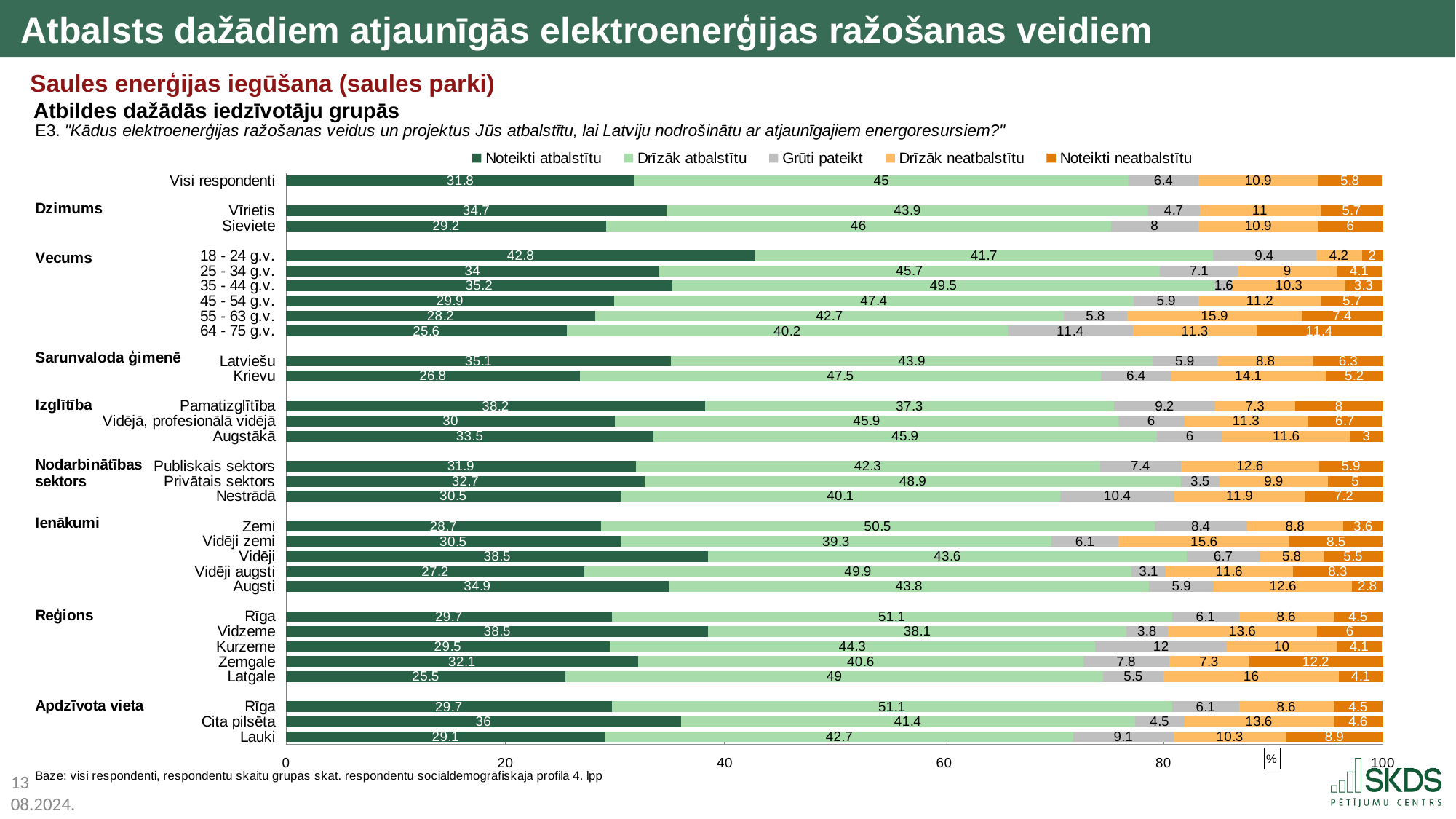

Atbalsts dažādiem atjaunīgās elektroenerģijas ražošanas veidiem
Saules enerģijas iegūšana (saules parki)
Atbildes dažādās iedzīvotāju grupās

### Chart

| Category | Noteikti atbalstītu | Drīzāk atbalstītu | Grūti pateikt | Drīzāk neatbalstītu | Noteikti neatbalstītu |
|---|---|---|---|---|---|
| Visi respondenti | 31.8 | 45.0 | 6.4 | 10.9 | 5.8 |
|  | None | None | None | None | None |
| Vīrietis | 34.7 | 43.9 | 4.7 | 11.0 | 5.7 |
| Sieviete | 29.2 | 46.0 | 8.0 | 10.9 | 6.0 |
|  | None | None | None | None | None |
| 18 - 24 g.v. | 42.8 | 41.7 | 9.4 | 4.2 | 2.0 |
| 25 - 34 g.v. | 34.0 | 45.7 | 7.1 | 9.0 | 4.1 |
| 35 - 44 g.v. | 35.2 | 49.5 | 1.6 | 10.3 | 3.3 |
| 45 - 54 g.v. | 29.9 | 47.4 | 5.9 | 11.2 | 5.7 |
| 55 - 63 g.v. | 28.2 | 42.7 | 5.8 | 15.9 | 7.4 |
| 64 - 75 g.v. | 25.6 | 40.2 | 11.4 | 11.3 | 11.4 |
|  | None | None | None | None | None |
| Latviešu | 35.1 | 43.9 | 5.9 | 8.8 | 6.3 |
| Krievu | 26.8 | 47.5 | 6.4 | 14.1 | 5.2 |
|  | None | None | None | None | None |
| Pamatizglītība | 38.2 | 37.3 | 9.2 | 7.3 | 8.0 |
| Vidējā, profesionālā vidējā | 30.0 | 45.9 | 6.0 | 11.3 | 6.7 |
| Augstākā | 33.5 | 45.9 | 6.0 | 11.6 | 3.0 |
|  | None | None | None | None | None |
| Publiskais sektors | 31.9 | 42.3 | 7.4 | 12.6 | 5.9 |
| Privātais sektors | 32.7 | 48.9 | 3.5 | 9.9 | 5.0 |
| Nestrādā | 30.5 | 40.1 | 10.4 | 11.9 | 7.2 |
|  | None | None | None | None | None |
| Zemi | 28.7 | 50.5 | 8.4 | 8.8 | 3.6 |
| Vidēji zemi | 30.5 | 39.3 | 6.1 | 15.6 | 8.5 |
| Vidēji | 38.5 | 43.6 | 6.7 | 5.8 | 5.5 |
| Vidēji augsti | 27.2 | 49.9 | 3.1 | 11.6 | 8.3 |
| Augsti | 34.9 | 43.8 | 5.9 | 12.6 | 2.8 |
|  | None | None | None | None | None |
|  Rīga | 29.7 | 51.1 | 6.1 | 8.6 | 4.5 |
|  Vidzeme | 38.5 | 38.1 | 3.8 | 13.6 | 6.0 |
|  Kurzeme | 29.5 | 44.3 | 12.0 | 10.0 | 4.1 |
|  Zemgale | 32.1 | 40.6 | 7.8 | 7.3 | 12.2 |
|  Latgale | 25.5 | 49.0 | 5.5 | 16.0 | 4.1 |
|  | None | None | None | None | None |
|  Rīga | 29.7 | 51.1 | 6.1 | 8.6 | 4.5 |
|  Cita pilsēta | 36.0 | 41.4 | 4.5 | 13.6 | 4.6 |
|  Lauki | 29.1 | 42.7 | 9.1 | 10.3 | 8.9 |